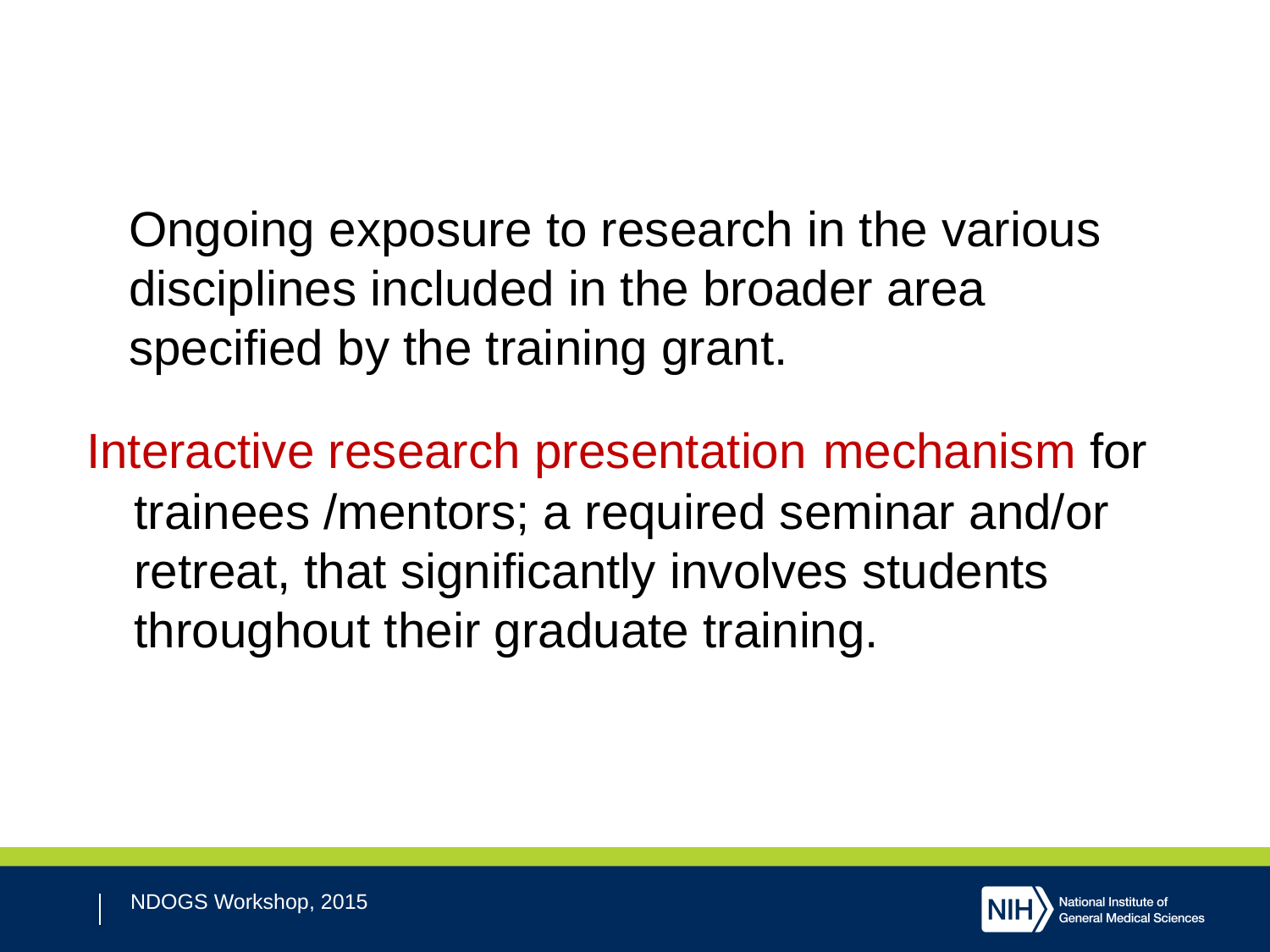

Interactive research presentation mechanism for trainees /mentors; a required seminar and/or retreat, that significantly involves students throughout their graduate training.

Ongoing exposure to research in the various disciplines included in the broader area specified by the training grant.
NDOGS Workshop, 2015